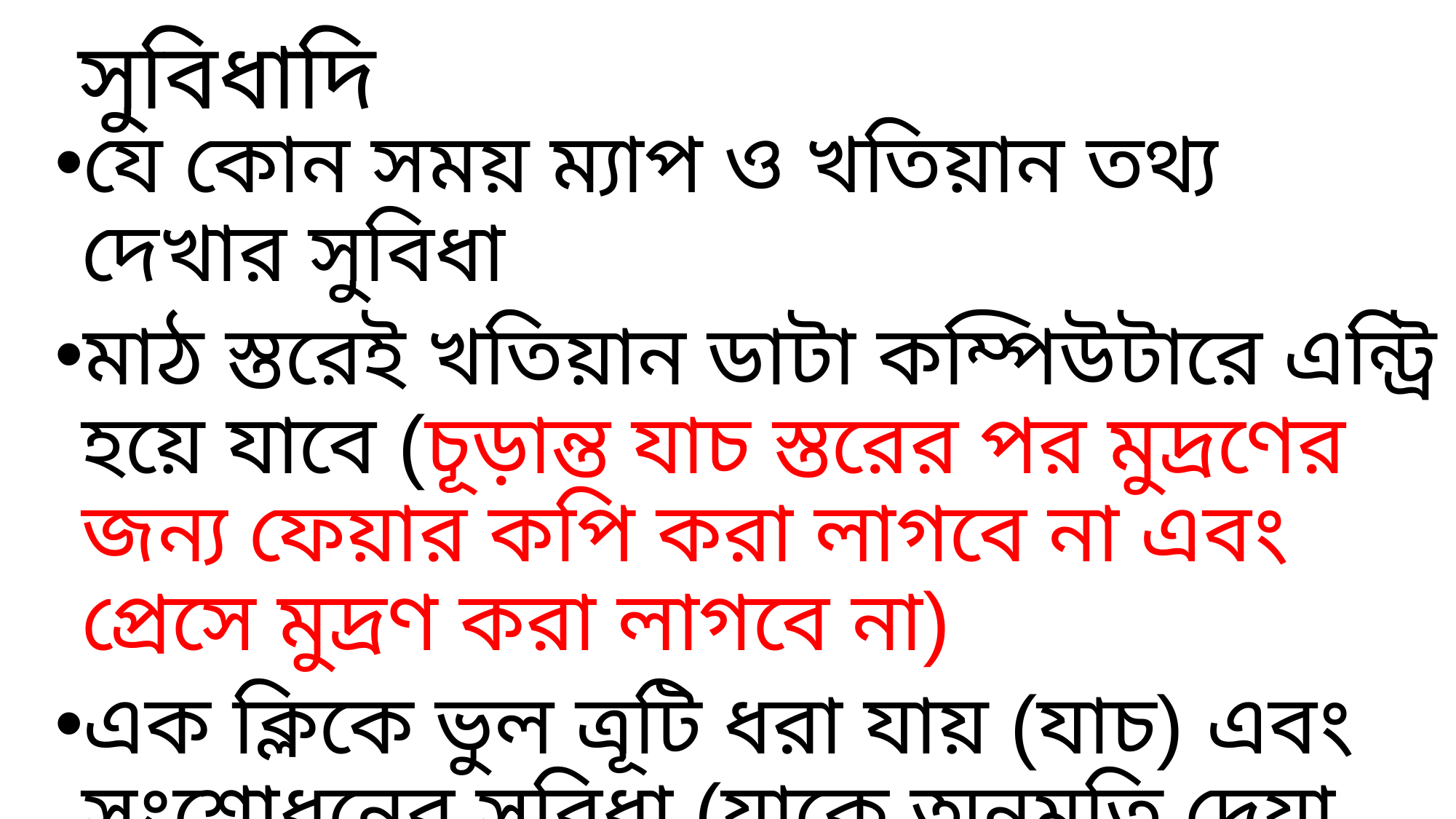

# সুবিধাদি
যে কোন সময় ম্যাপ ও খতিয়ান তথ্য দেখার সুবিধা
মাঠ স্তরেই খতিয়ান ডাটা কম্পিউটারে এন্ট্রি হয়ে যাবে (চূড়ান্ত যাচ স্তরের পর মুদ্রণের জন্য ফেয়ার কপি করা লাগবে না এবং প্রেসে মুদ্রণ করা লাগবে না)
এক ক্লিকে ভুল ত্রূটি ধরা যায় (যাচ) এবং সংশোধনের সুবিধা (যাকে অনুমতি দেয়া হবে)
জনবল সাশ্রয়ী